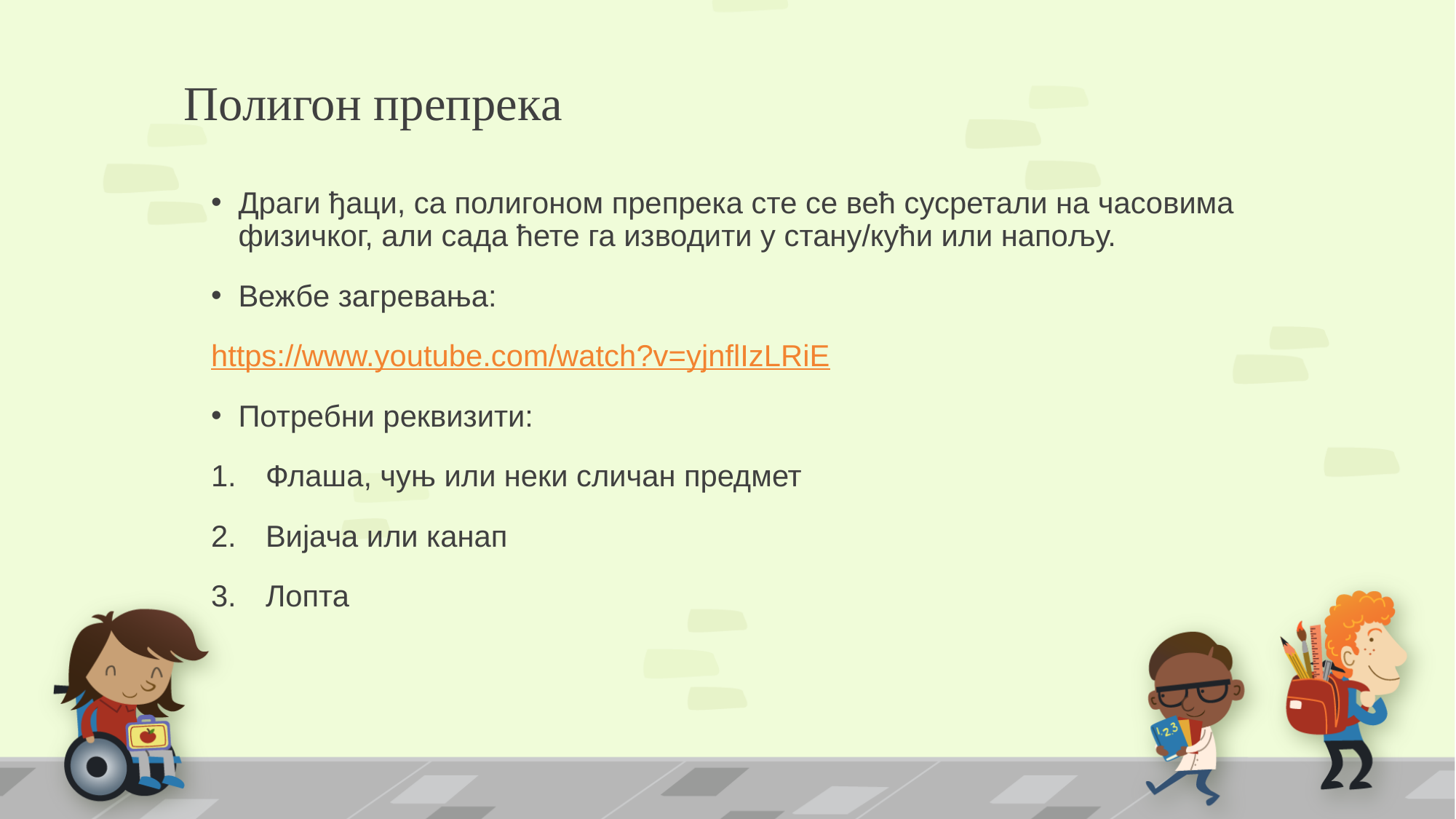

# Полигон препрека
Драги ђаци, са полигоном препрека сте се већ сусретали на часовима физичког, али сада ћете га изводити у стану/кући или напољу.
Вежбе загревања:
https://www.youtube.com/watch?v=yjnflIzLRiE
Потребни реквизити:
Флаша, чуњ или неки сличан предмет
Вијача или канап
Лопта